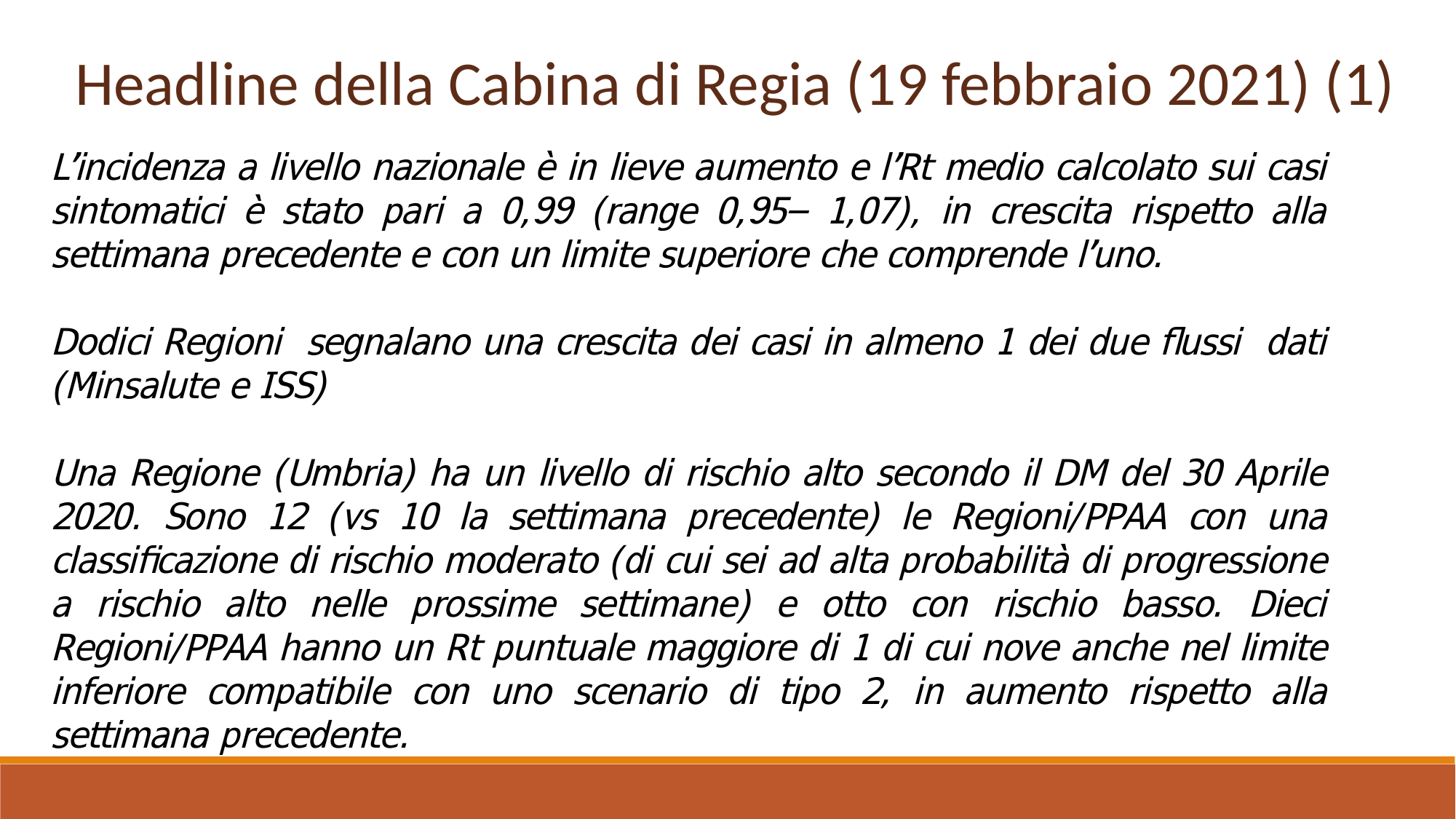

Headline della Cabina di Regia (19 febbraio 2021) (1)
L’incidenza a livello nazionale è in lieve aumento e l’Rt medio calcolato sui casi sintomatici è stato pari a 0,99 (range 0,95– 1,07), in crescita rispetto alla settimana precedente e con un limite superiore che comprende l’uno.

Dodici Regioni  segnalano una crescita dei casi in almeno 1 dei due flussi  dati (Minsalute e ISS)

Una Regione (Umbria) ha un livello di rischio alto secondo il DM del 30 Aprile 2020. Sono 12 (vs 10 la settimana precedente) le Regioni/PPAA con una classificazione di rischio moderato (di cui sei ad alta probabilità di progressione a rischio alto nelle prossime settimane) e otto con rischio basso. Dieci Regioni/PPAA hanno un Rt puntuale maggiore di 1 di cui nove anche nel limite inferiore compatibile con uno scenario di tipo 2, in aumento rispetto alla settimana precedente.